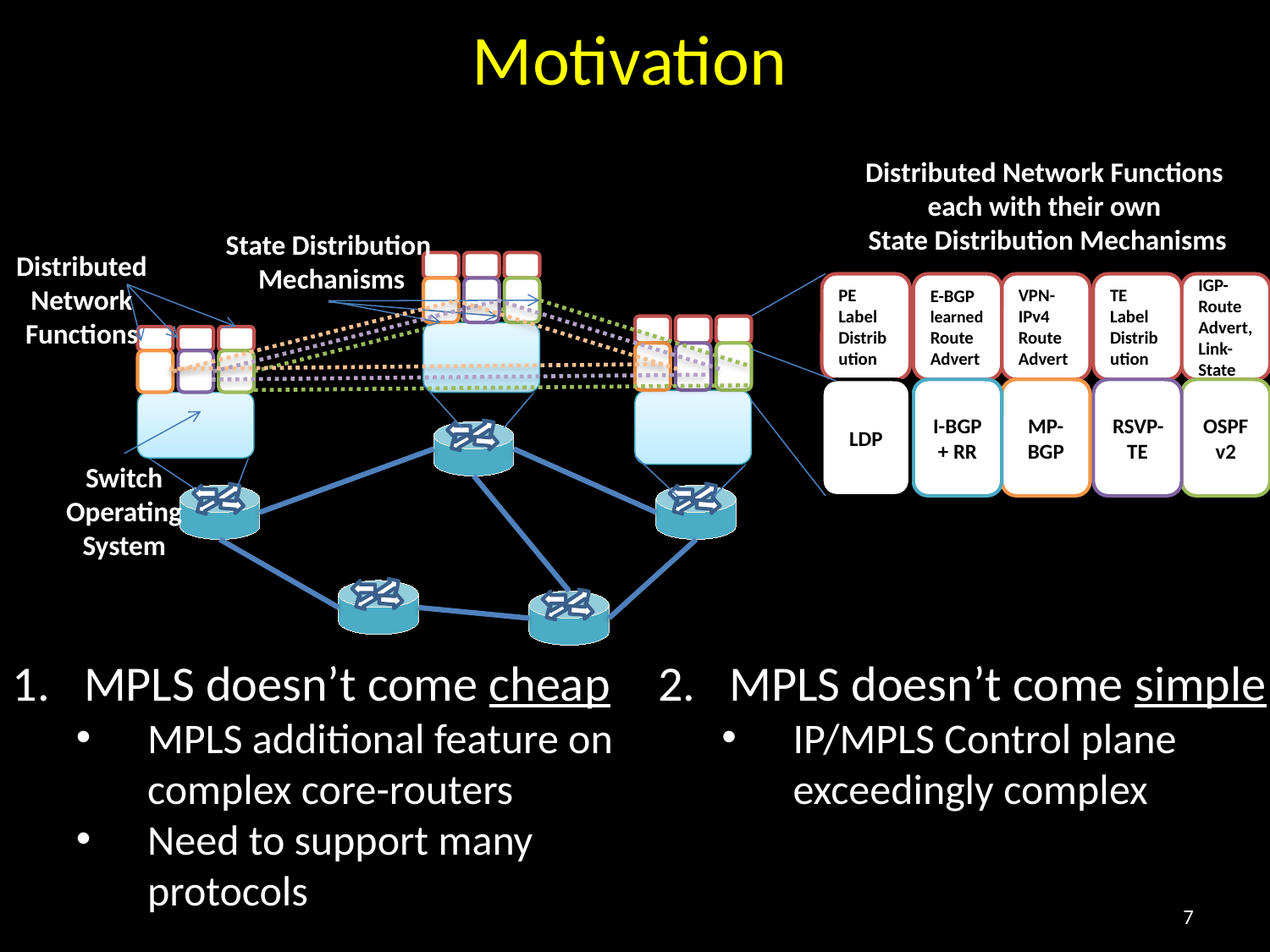

Motivation
Distributed Network Functions
each with their own
State Distribution Mechanisms
State Distribution
 Mechanisms
Distributed
Network Functions

Switch Operating System

PE Label Distribution
E-BGP  learned Route Advert
VPN-IPv4 Route Advert
TE Label Distribution
IGP- Route Advert, Link-State
LDP
I-BGP + RR
MP-BGP
RSVP-TE
OSPFv2
MPLS doesn’t come cheap
MPLS additional feature on complex core-routers
Need to support many protocols
MPLS doesn’t come simple
IP/MPLS Control plane exceedingly complex

7